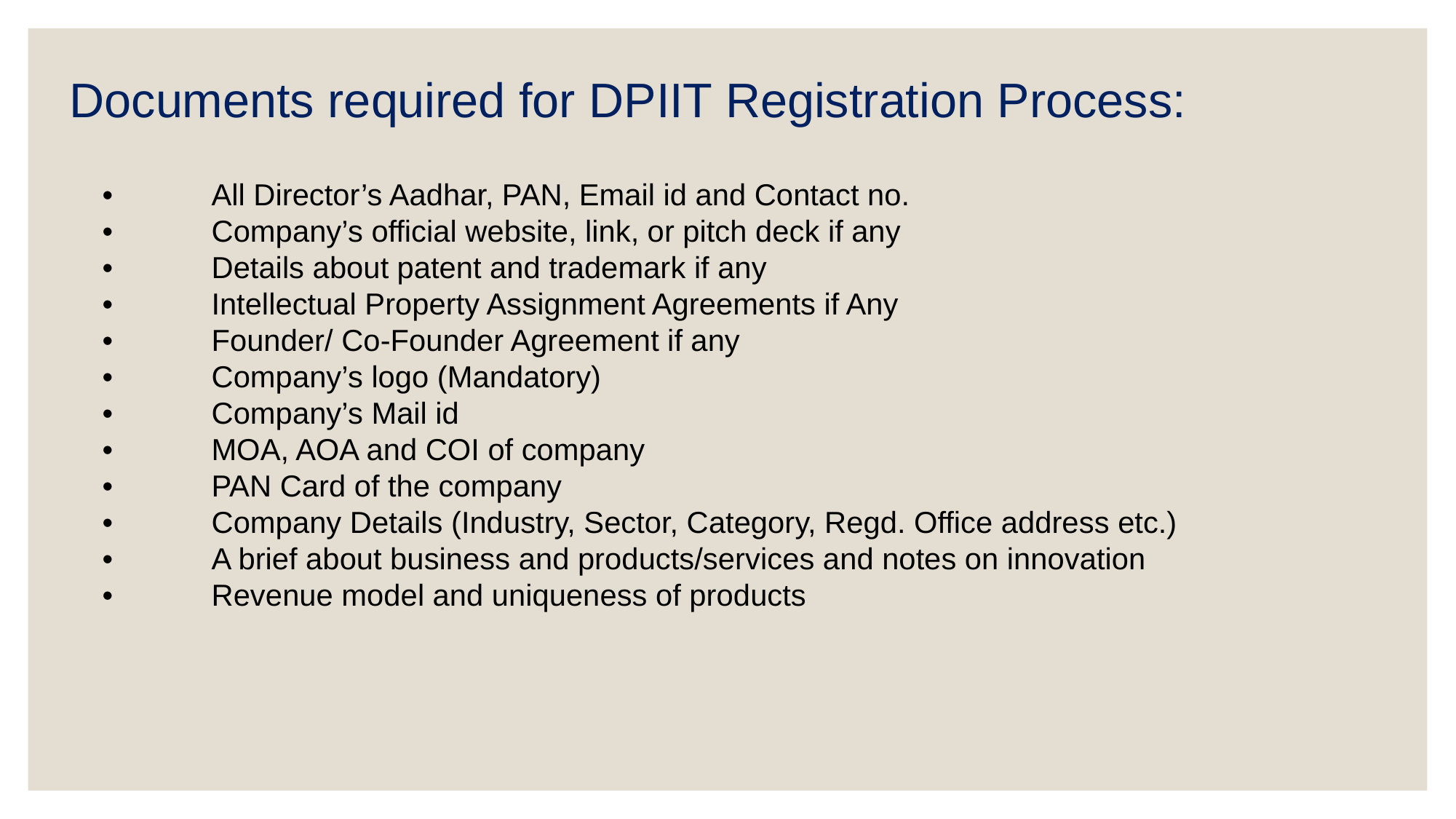

Documents required for DPIIT Registration Process:
•	All Director’s Aadhar, PAN, Email id and Contact no.
•	Company’s official website, link, or pitch deck if any
•	Details about patent and trademark if any
•	Intellectual Property Assignment Agreements if Any
•	Founder/ Co-Founder Agreement if any
•	Company’s logo (Mandatory)
•	Company’s Mail id
•	MOA, AOA and COI of company
•	PAN Card of the company
•	Company Details (Industry, Sector, Category, Regd. Office address etc.)
•	A brief about business and products/services and notes on innovation
•	Revenue model and uniqueness of products